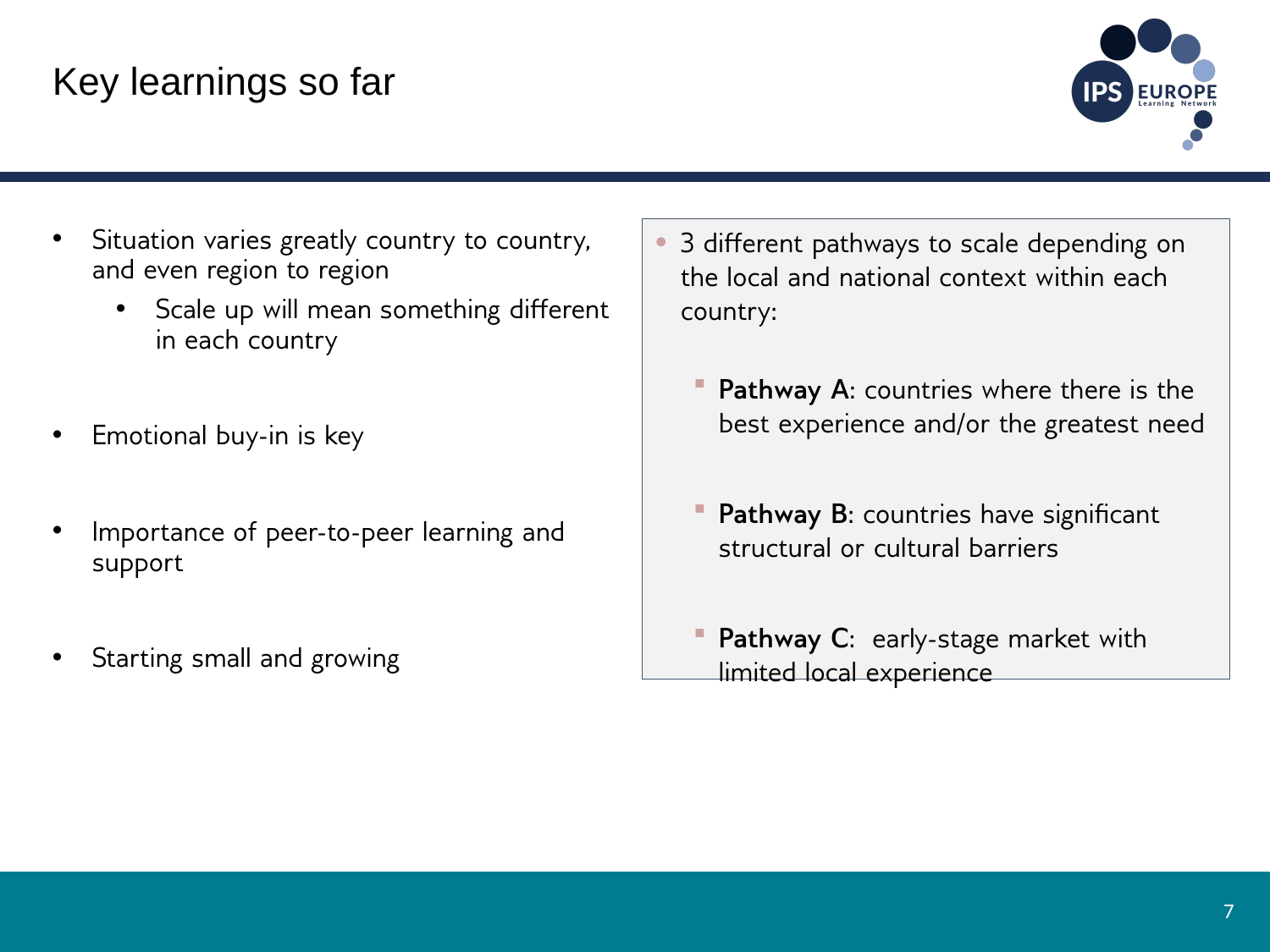

# Key learnings so far
Situation varies greatly country to country, and even region to region
Scale up will mean something different in each country

Emotional buy-in is key

Importance of peer-to-peer learning and support

Starting small and growing
3 different pathways to scale depending on the local and national context within each country:

Pathway A: countries where there is the best experience and/or the greatest need

Pathway B: countries have significant structural or cultural barriers

Pathway C:  early-stage market with limited local experience

7